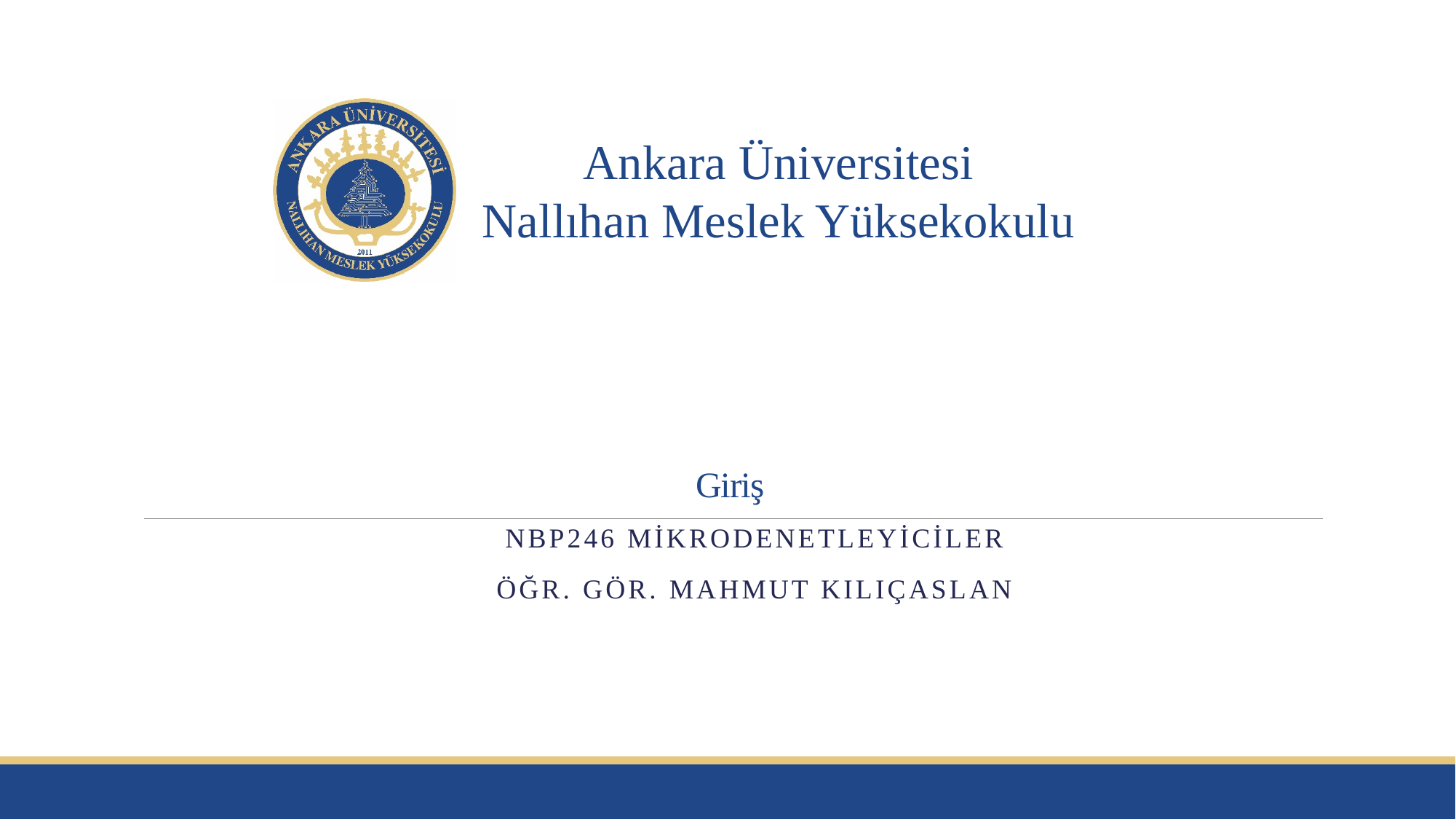

# Giriş
NBP246 MİKRODENETLEYİCİLER
Öğr. Gör. Mahmut KILIÇASLAN